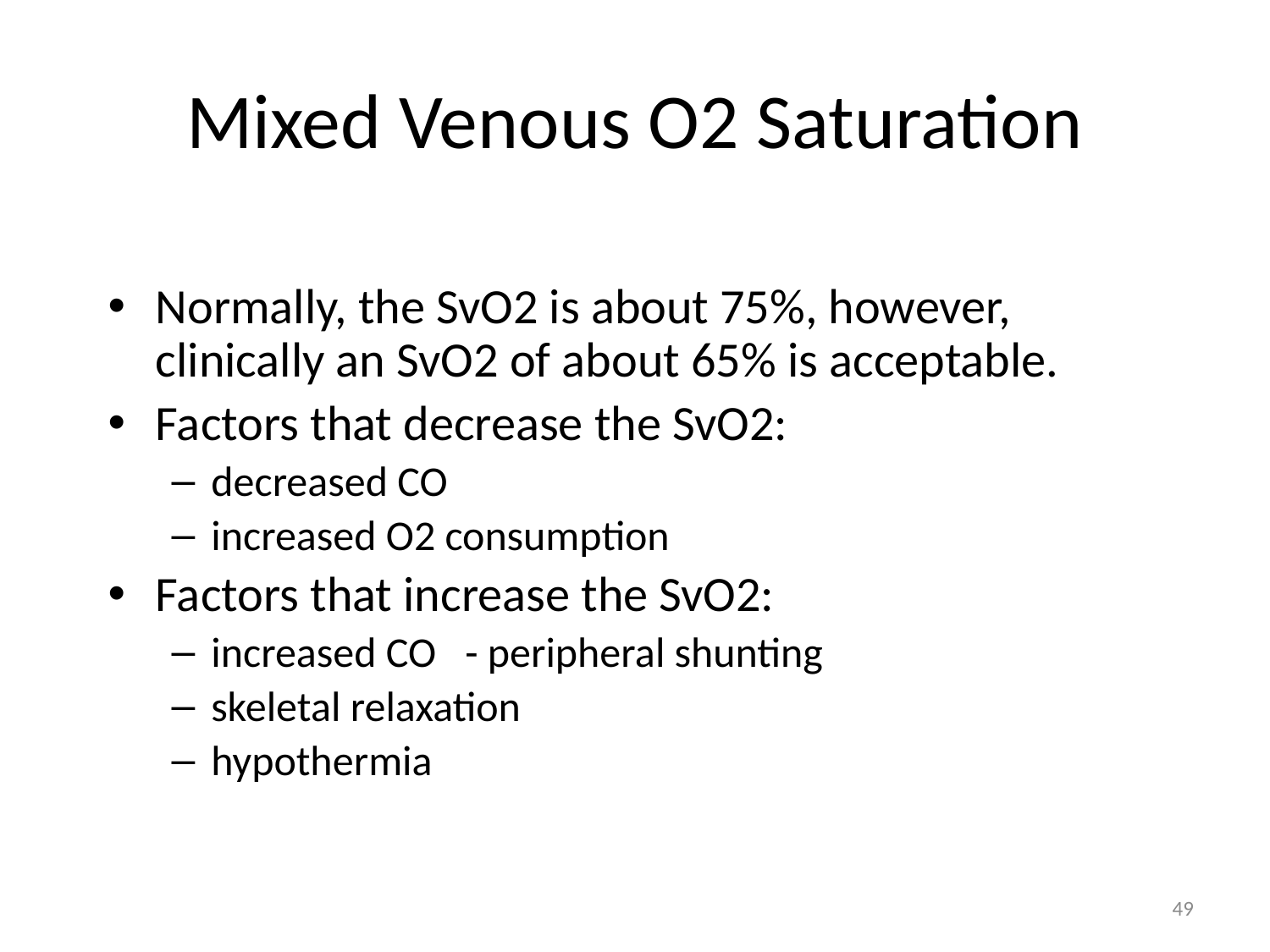

# Mixed Venous O2 Saturation
Normally, the SvO2 is about 75%, however, clinically an SvO2 of about 65% is acceptable.
Factors that decrease the SvO2:
decreased CO
increased O2 consumption
Factors that increase the SvO2:
increased CO	- peripheral shunting
skeletal relaxation
hypothermia
49